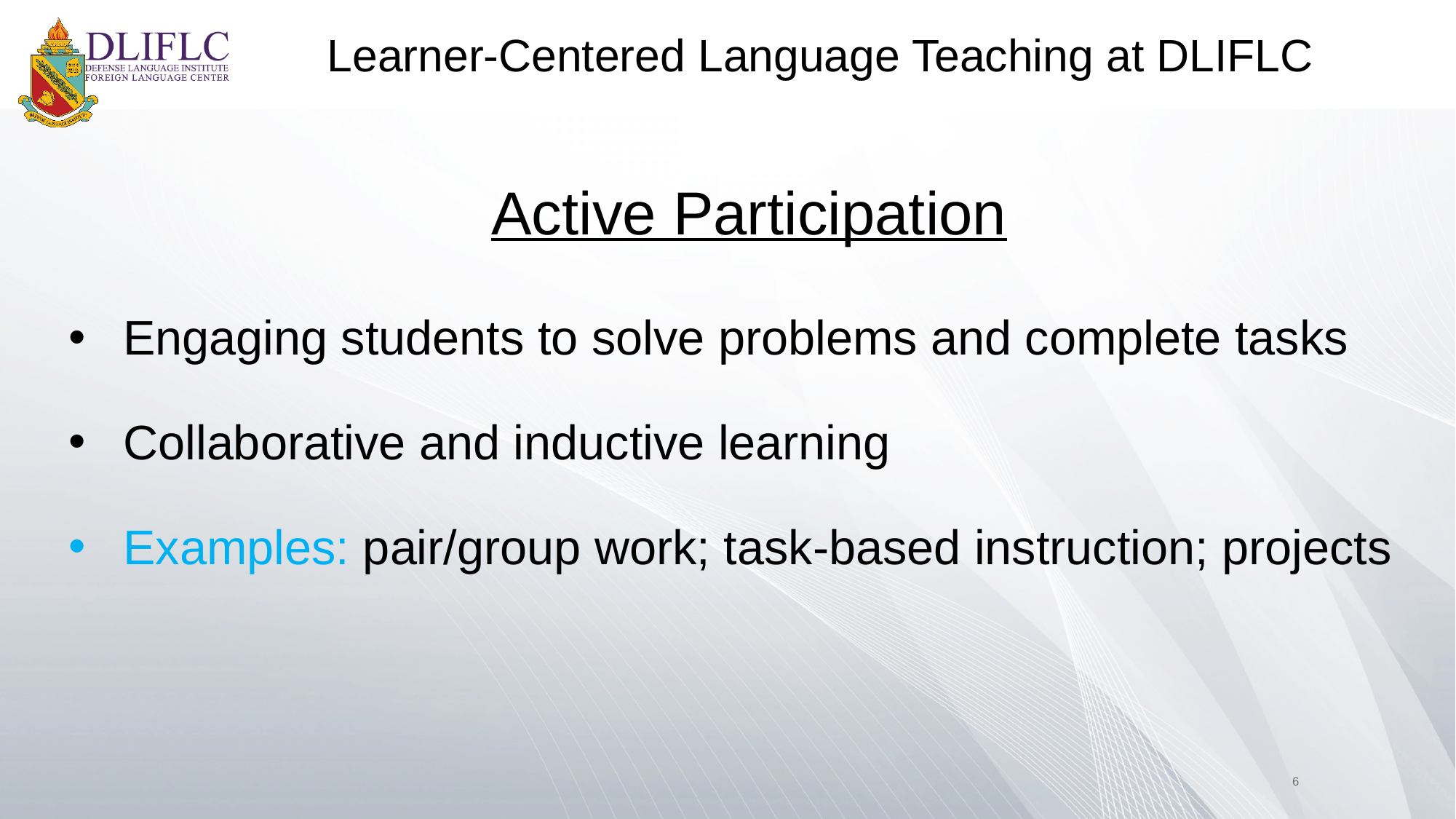

Learner-Centered Language Teaching at DLIFLC
Active Participation

Engaging students to solve problems and complete tasks

Collaborative and inductive learning

Examples: pair/group work; task-based instruction; projects
6